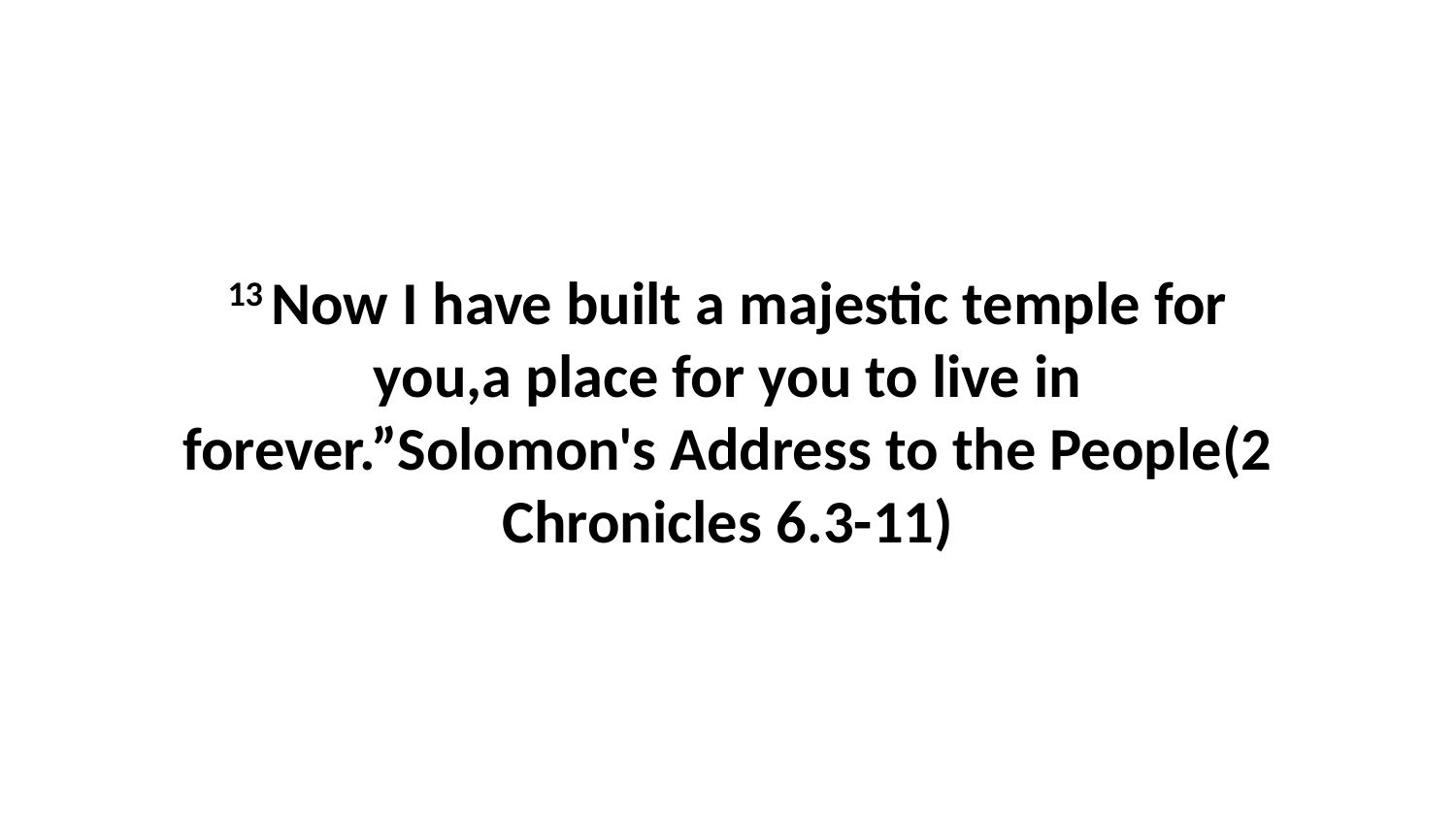

13 Now I have built a majestic temple for you,a place for you to live in forever.”Solomon's Address to the People(2 Chronicles 6.3-11)